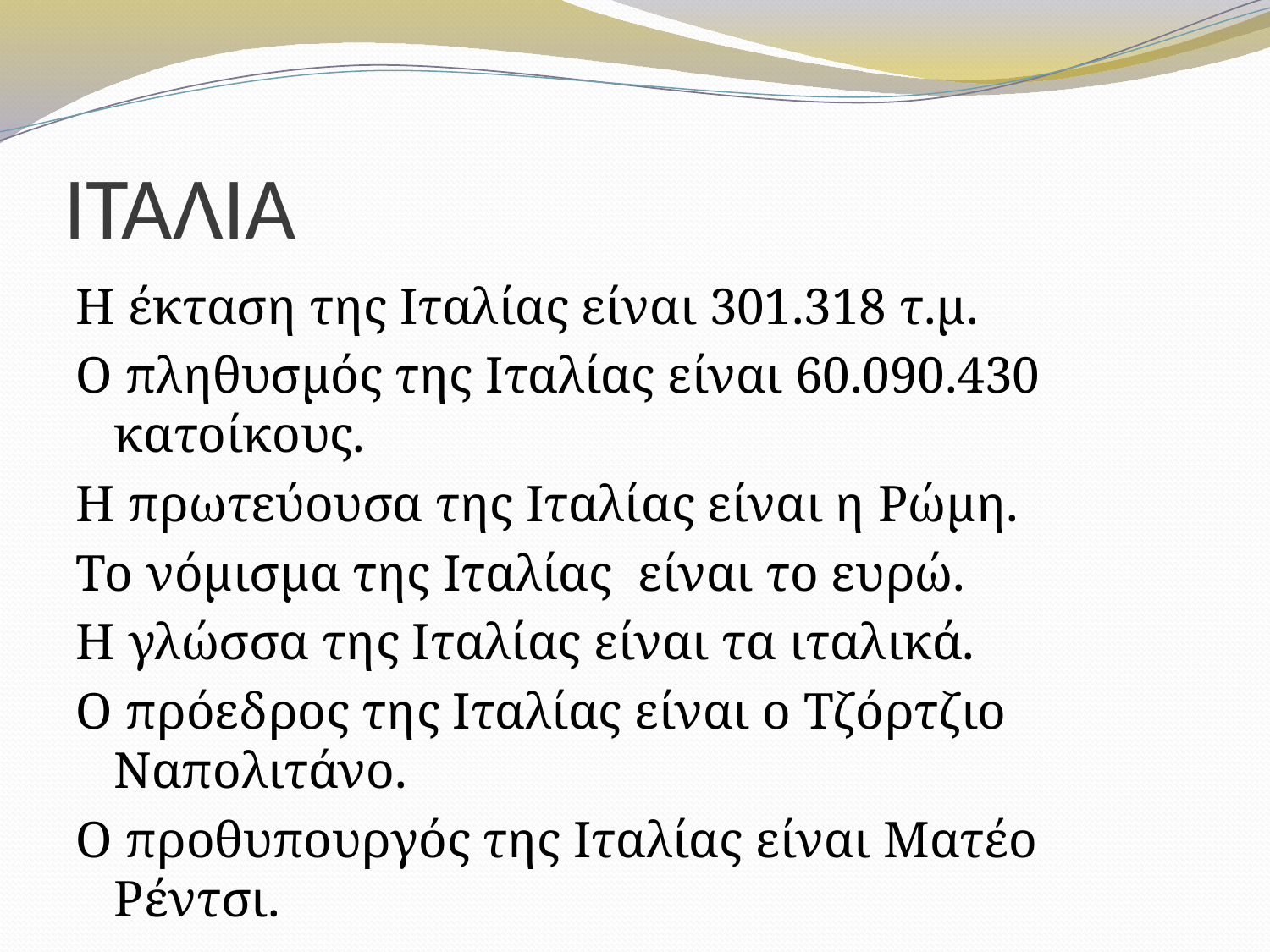

# ΙΤΑΛΙΑ
Η έκταση της Ιταλίας είναι 301.318 τ.μ.
Ο πληθυσμός της Ιταλίας είναι 60.090.430 κατοίκους.
Η πρωτεύουσα της Ιταλίας είναι η Ρώμη.
Το νόμισμα της Ιταλίας  είναι το ευρώ.
Η γλώσσα της Ιταλίας είναι τα ιταλικά.
Ο πρόεδρος της Ιταλίας είναι ο Τζόρτζιο Ναπολιτάνο.
Ο προθυπουργός της Ιταλίας είναι Ματέο Ρέντσι.